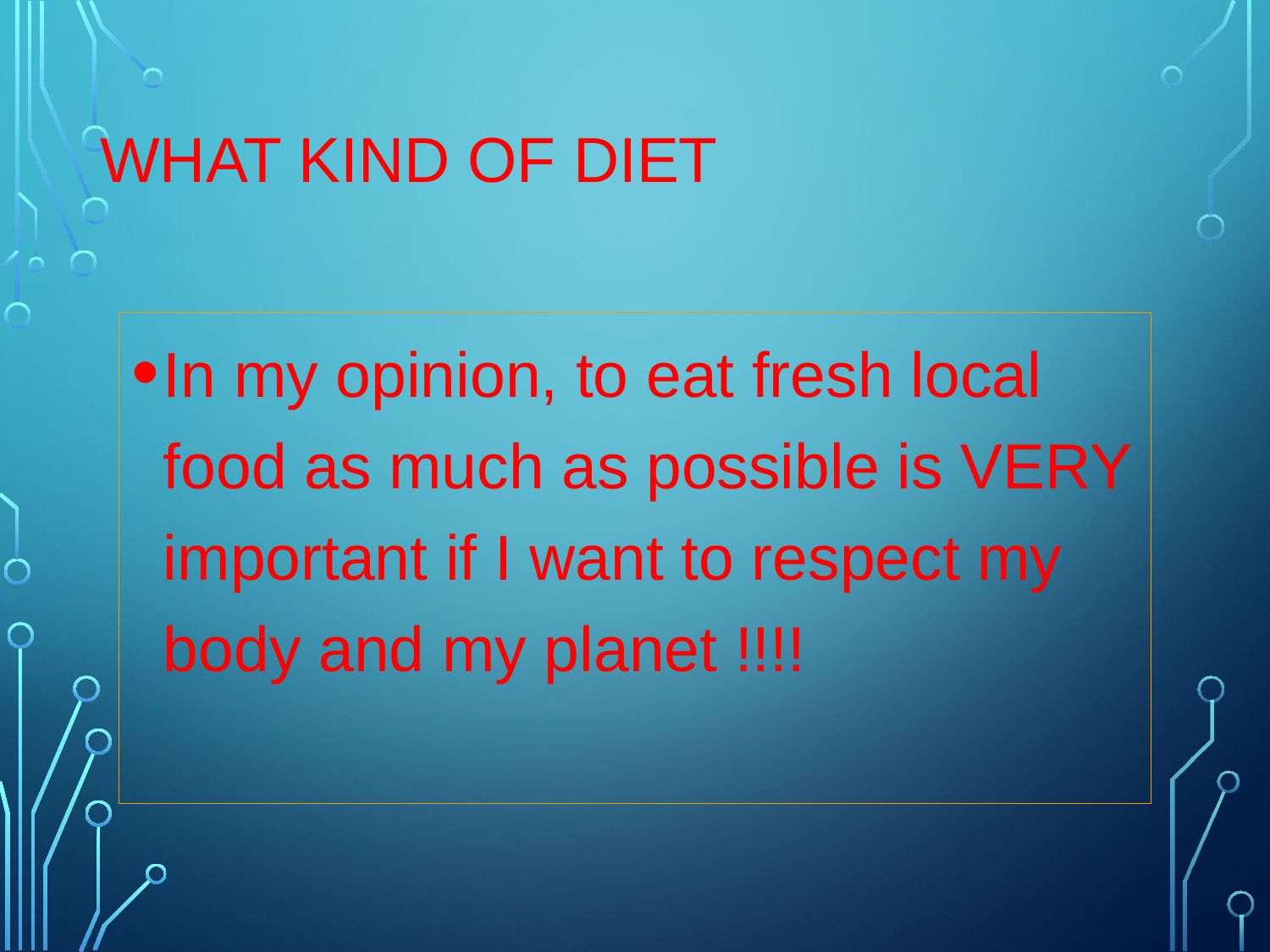

# What kind of diet
In my opinion, to eat fresh local food as much as possible is VERY important if I want to respect my body and my planet !!!!